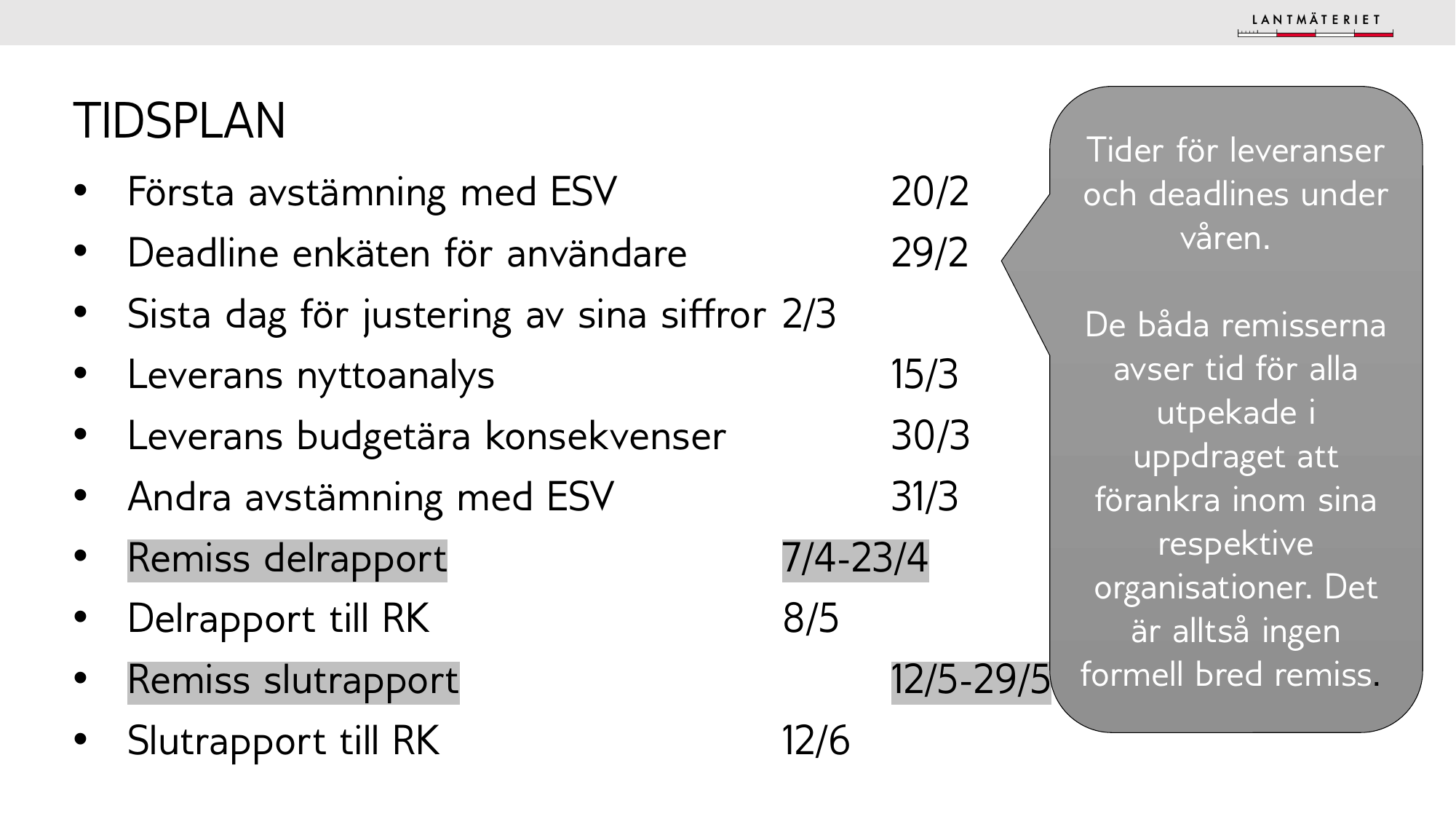

# tidsplan
Tider för leveranser och deadlines under våren.

De båda remisserna avser tid för alla utpekade i uppdraget att förankra inom sina respektive organisationer. Det är alltså ingen formell bred remiss.
Första avstämning med ESV			20/2
Deadline enkäten för användare		29/2
Sista dag för justering av sina siffror	2/3
Leverans nyttoanalys				15/3
Leverans budgetära konsekvenser		30/3
Andra avstämning med ESV			31/3
Remiss delrapport				7/4-23/4
Delrapport till RK				8/5
Remiss slutrapport				12/5-29/5
Slutrapport till RK				12/6